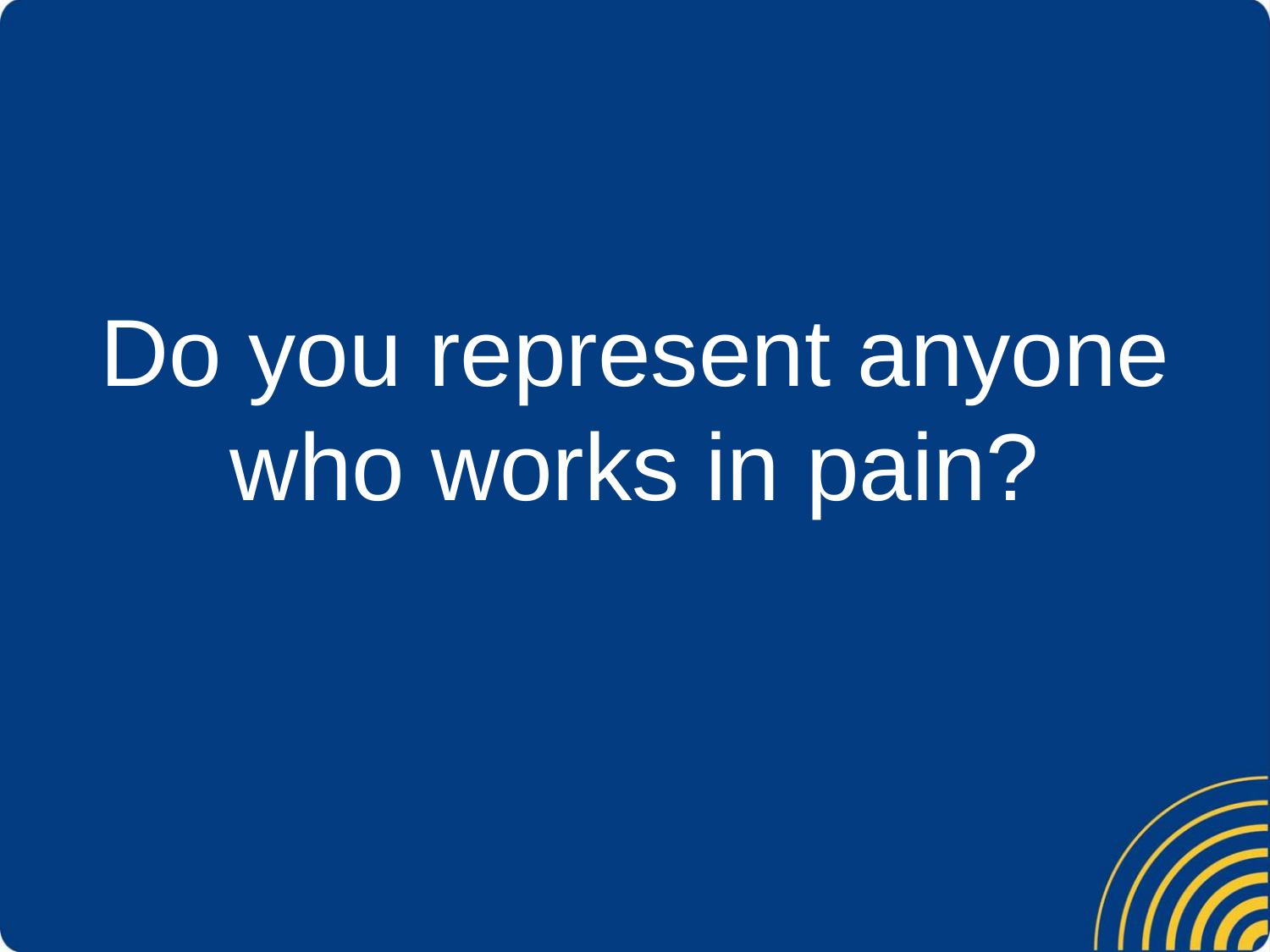

# Do you represent anyone who works in pain?